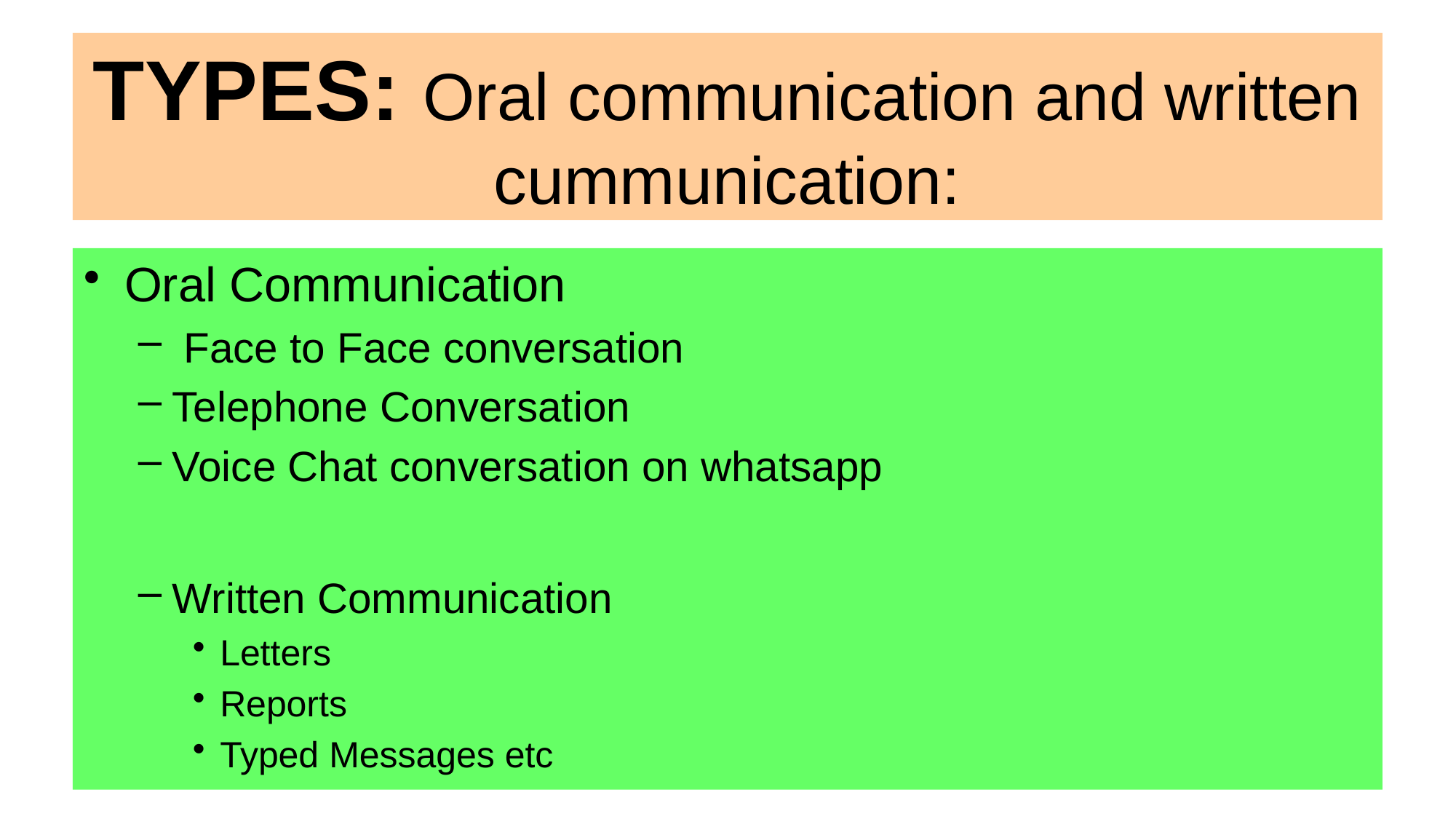

# TYPES: Oral communication and written cummunication:
Oral Communication
 Face to Face conversation
Telephone Conversation
Voice Chat conversation on whatsapp

Written Communication
Letters
Reports
Typed Messages etc